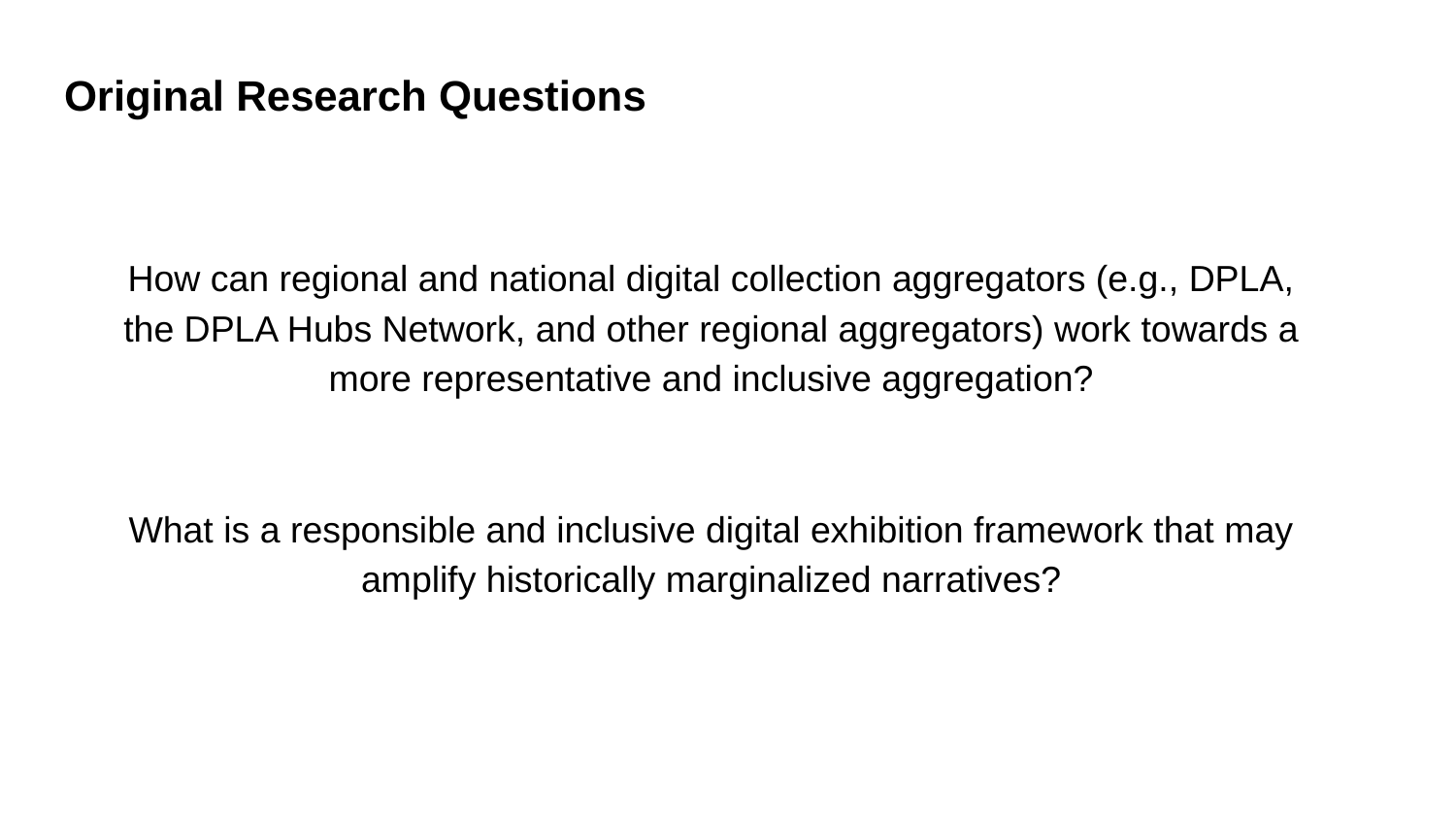

# Original Research Questions

How can regional and national digital collection aggregators (e.g., DPLA, the DPLA Hubs Network, and other regional aggregators) work towards a more representative and inclusive aggregation?

What is a responsible and inclusive digital exhibition framework that may amplify historically marginalized narratives?